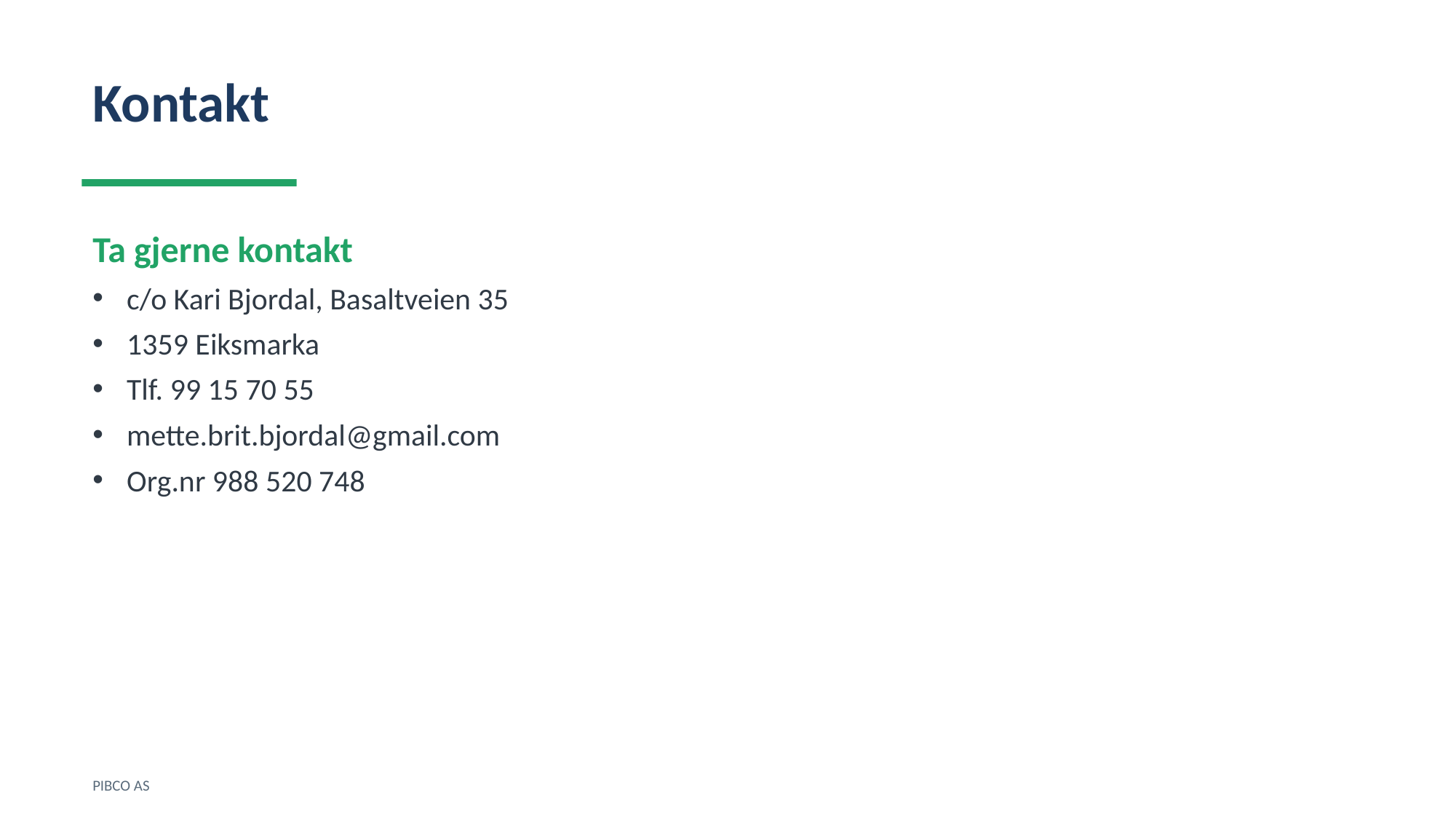

Kontakt

Ta gjerne kontakt
c/o Kari Bjordal, Basaltveien 35
1359 Eiksmarka
Tlf. 99 15 70 55
mette.brit.bjordal@gmail.com
Org.nr 988 520 748
PIBCO AS